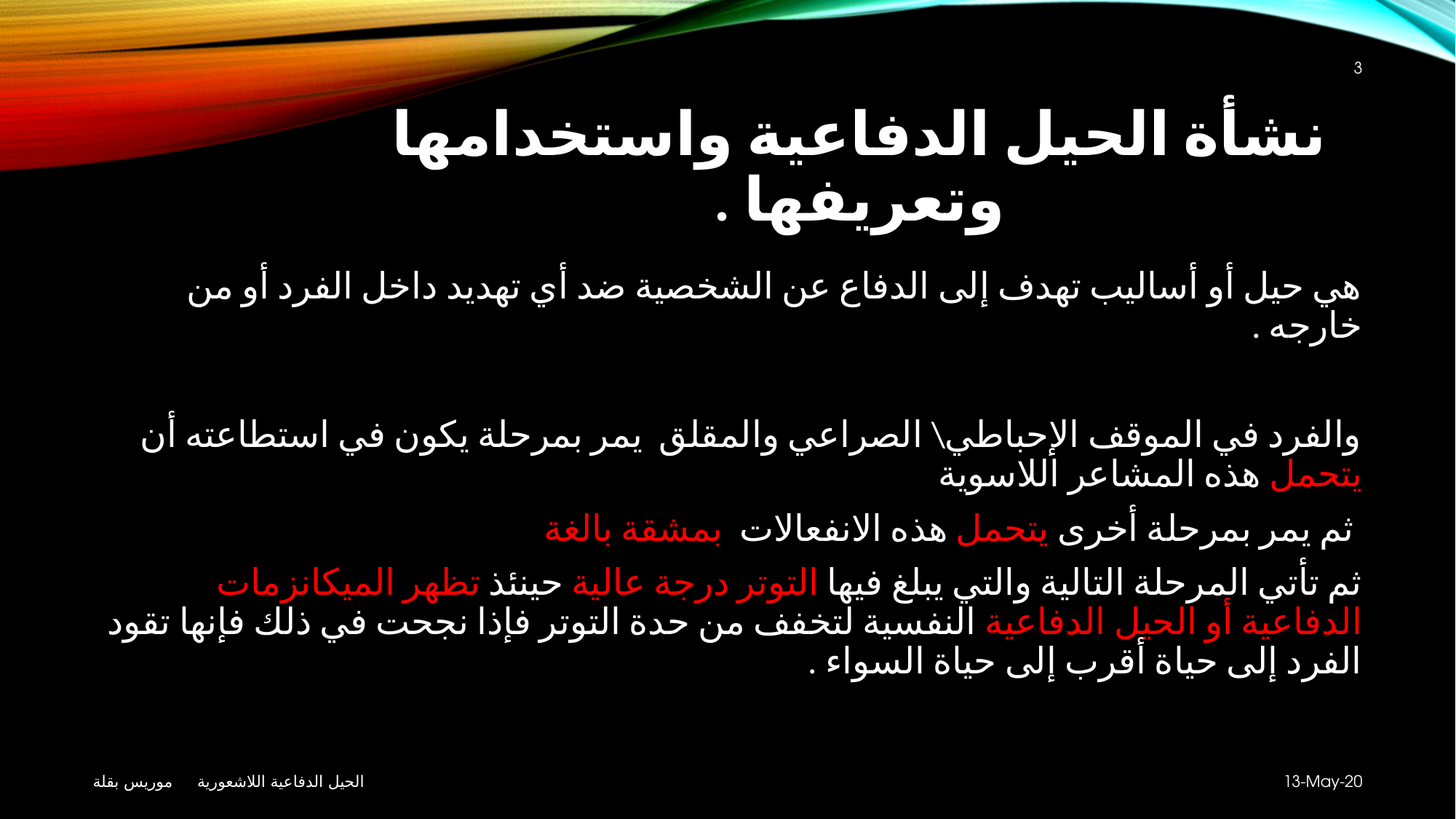

3
# نشأة الحيل الدفاعية واستخدامها وتعريفها .
هي حيل أو أساليب تهدف إلى الدفاع عن الشخصية ضد أي تهديد داخل الفرد أو من خارجه .

والفرد في الموقف الإحباطي\ الصراعي والمقلق  يمر بمرحلة يكون في استطاعته أن يتحمل هذه المشاعر اللاسوية
 ثم يمر بمرحلة أخرى يتحمل هذه الانفعالات  بمشقة بالغة
ثم تأتي المرحلة التالية والتي يبلغ فيها التوتر درجة عالية حينئذ تظهر الميكانزمات الدفاعية أو الحيل الدفاعية النفسية لتخفف من حدة التوتر فإذا نجحت في ذلك فإنها تقود الفرد إلى حياة أقرب إلى حياة السواء .
الحيل الدفاعية اللاشعورية     موريس بقلة
13-May-20